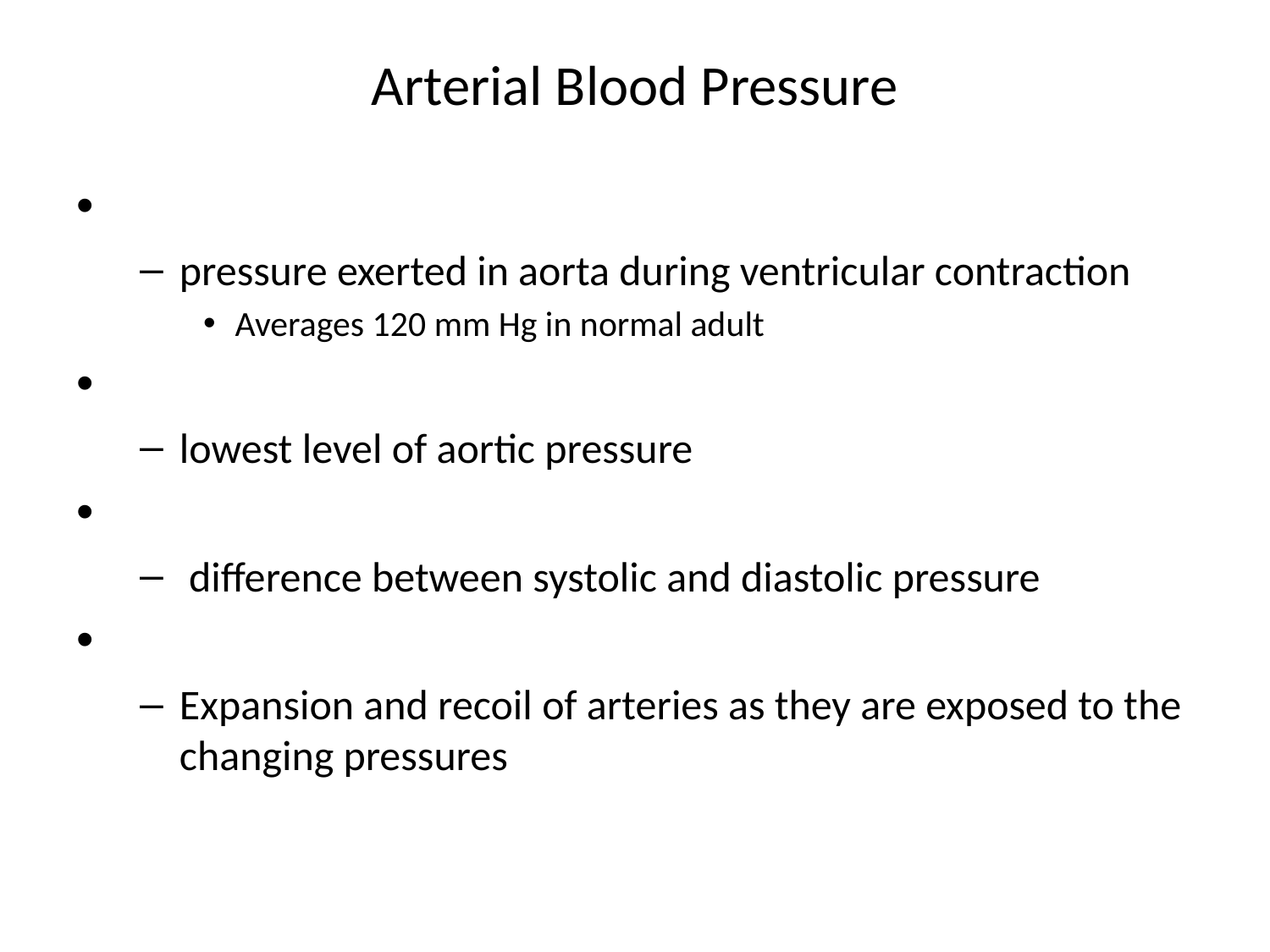

# Arterial Blood Pressure

pressure exerted in aorta during ventricular contraction
Averages 120 mm Hg in normal adult

lowest level of aortic pressure

 difference between systolic and diastolic pressure

Expansion and recoil of arteries as they are exposed to the changing pressures